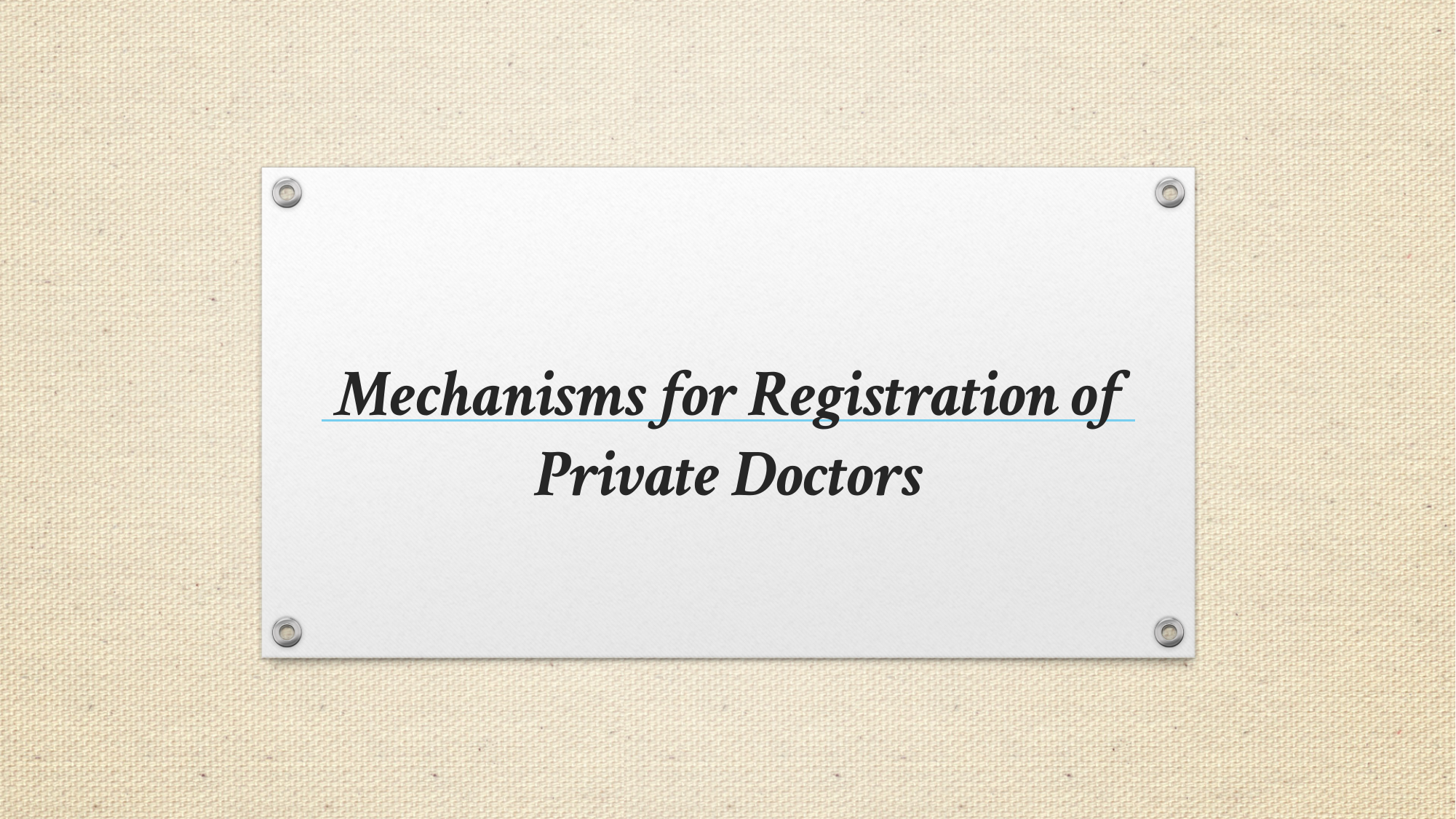

# Mechanisms for Registration of Private Doctors